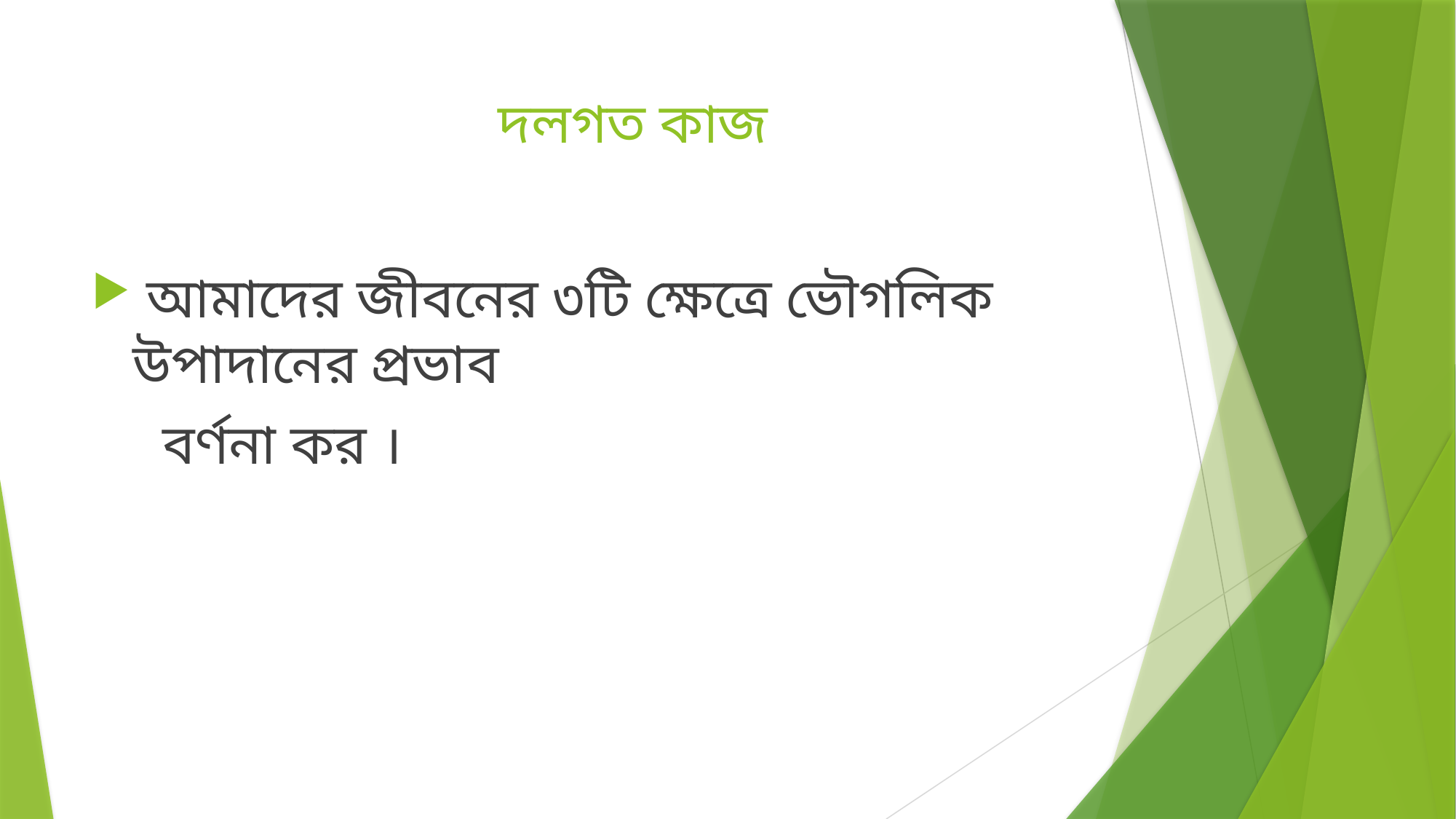

# দলগত কাজ
 আমাদের জীবনের ৩টি ক্ষেত্রে ভৌগলিক উপাদানের প্রভাব
     বর্ণনা কর ।